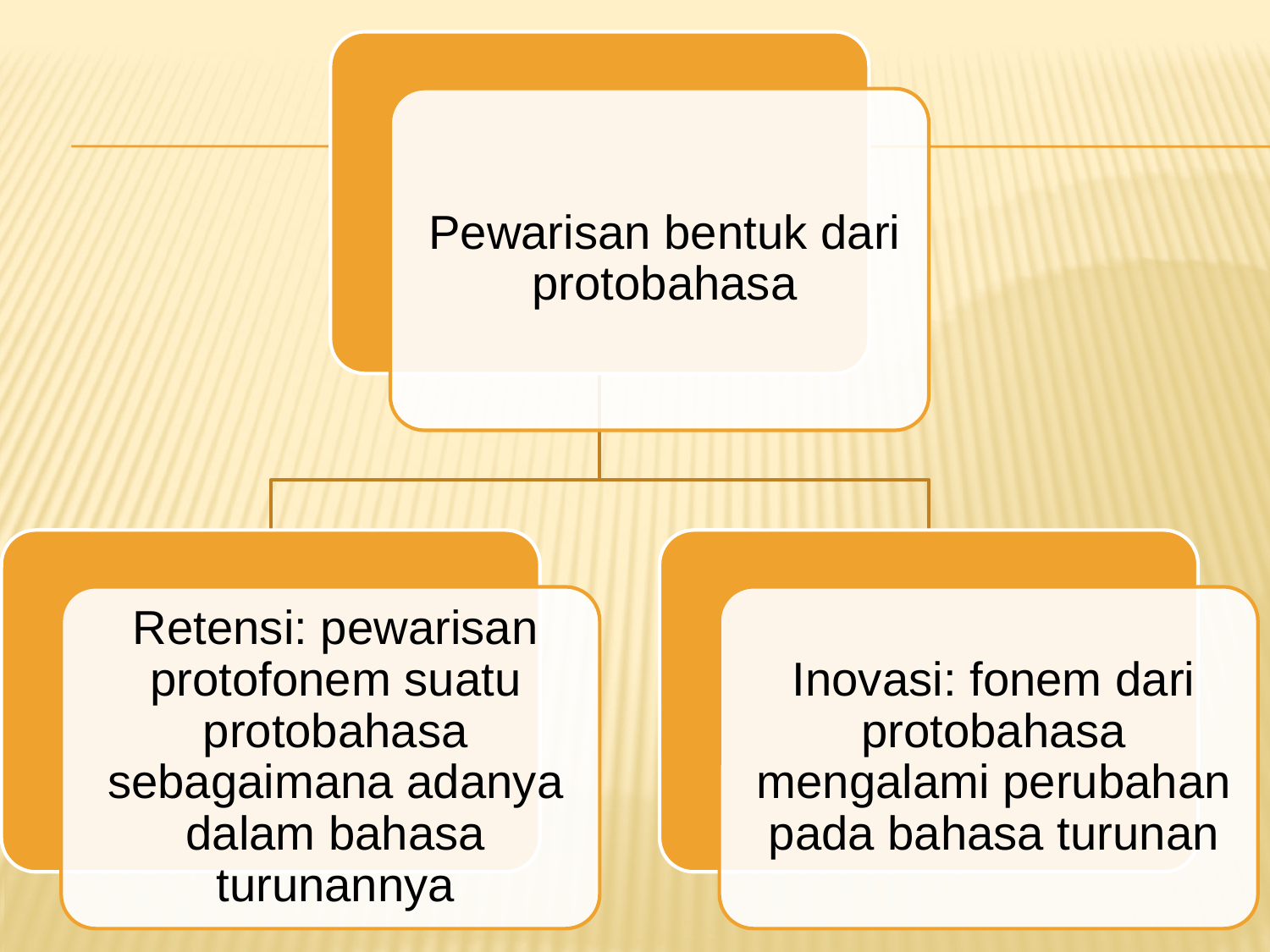

Pewarisan bentuk dari protobahasa
Retensi: pewarisan protofonem suatu protobahasa sebagaimana adanya dalam bahasa turunannya
Inovasi: fonem dari protobahasa mengalami perubahan pada bahasa turunan